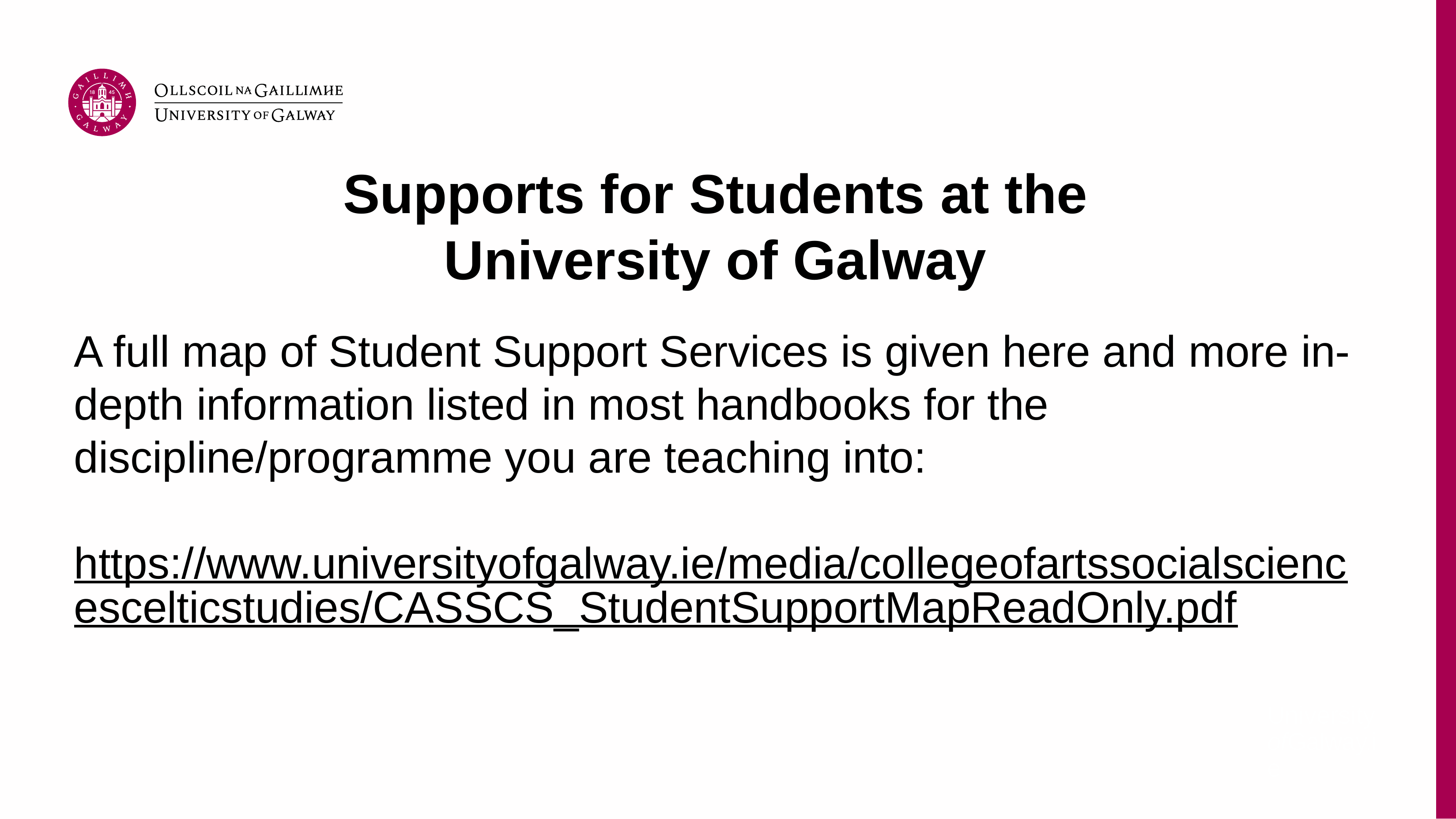

# Supports for Students at the University of Galway
A full map of Student Support Services is given here and more in-depth information listed in most handbooks for the discipline/programme you are teaching into:

https://www.universityofgalway.ie/media/collegeofartssocialsciencescelticstudies/CASSCS_StudentSupportMapReadOnly.pdf